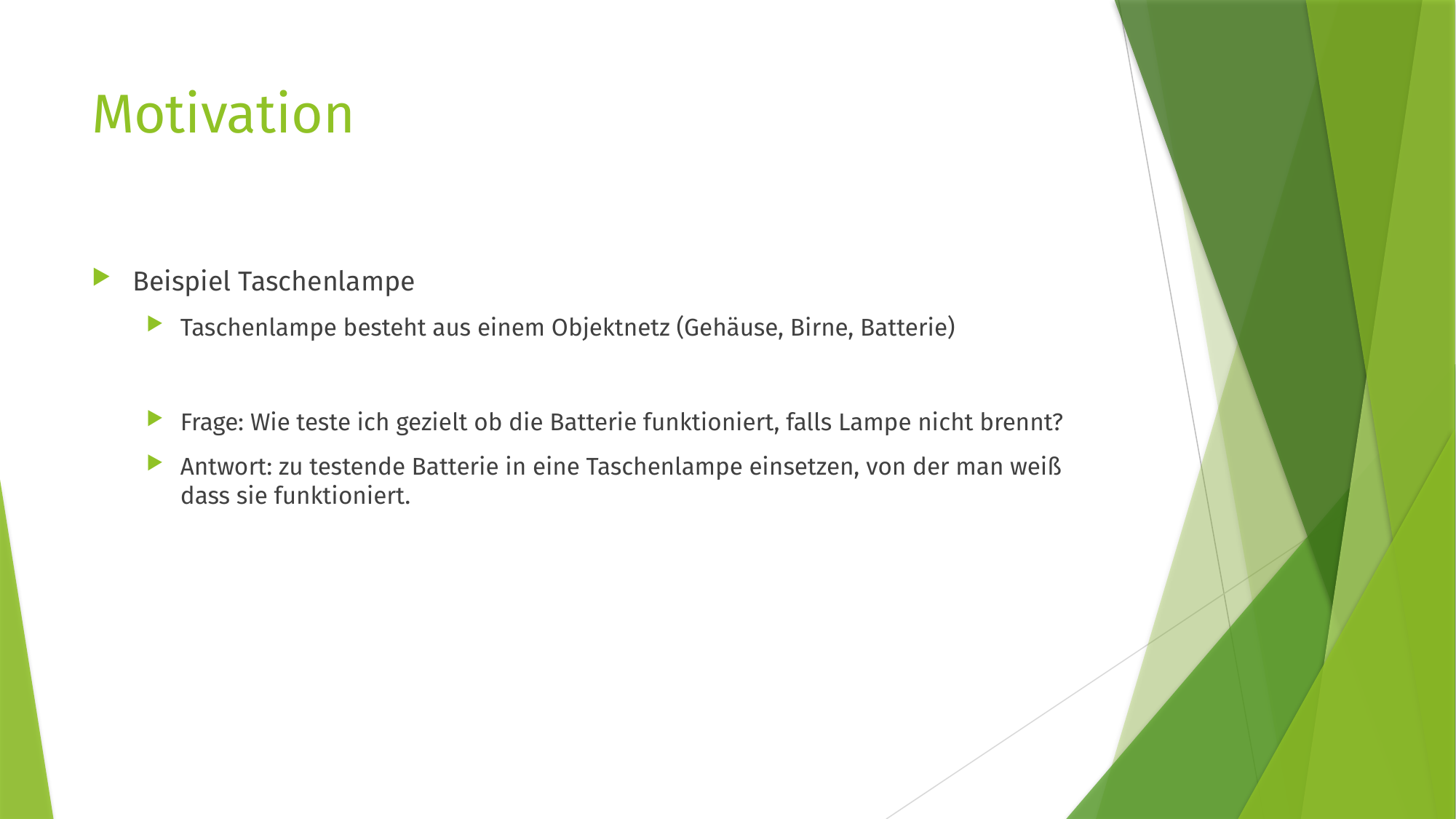

# Motivation
Beispiel Taschenlampe
Taschenlampe besteht aus einem Objektnetz (Gehäuse, Birne, Batterie)

Frage: Wie teste ich gezielt ob die Batterie funktioniert, falls Lampe nicht brennt?
Antwort: zu testende Batterie in eine Taschenlampe einsetzen, von der man weiß dass sie funktioniert.